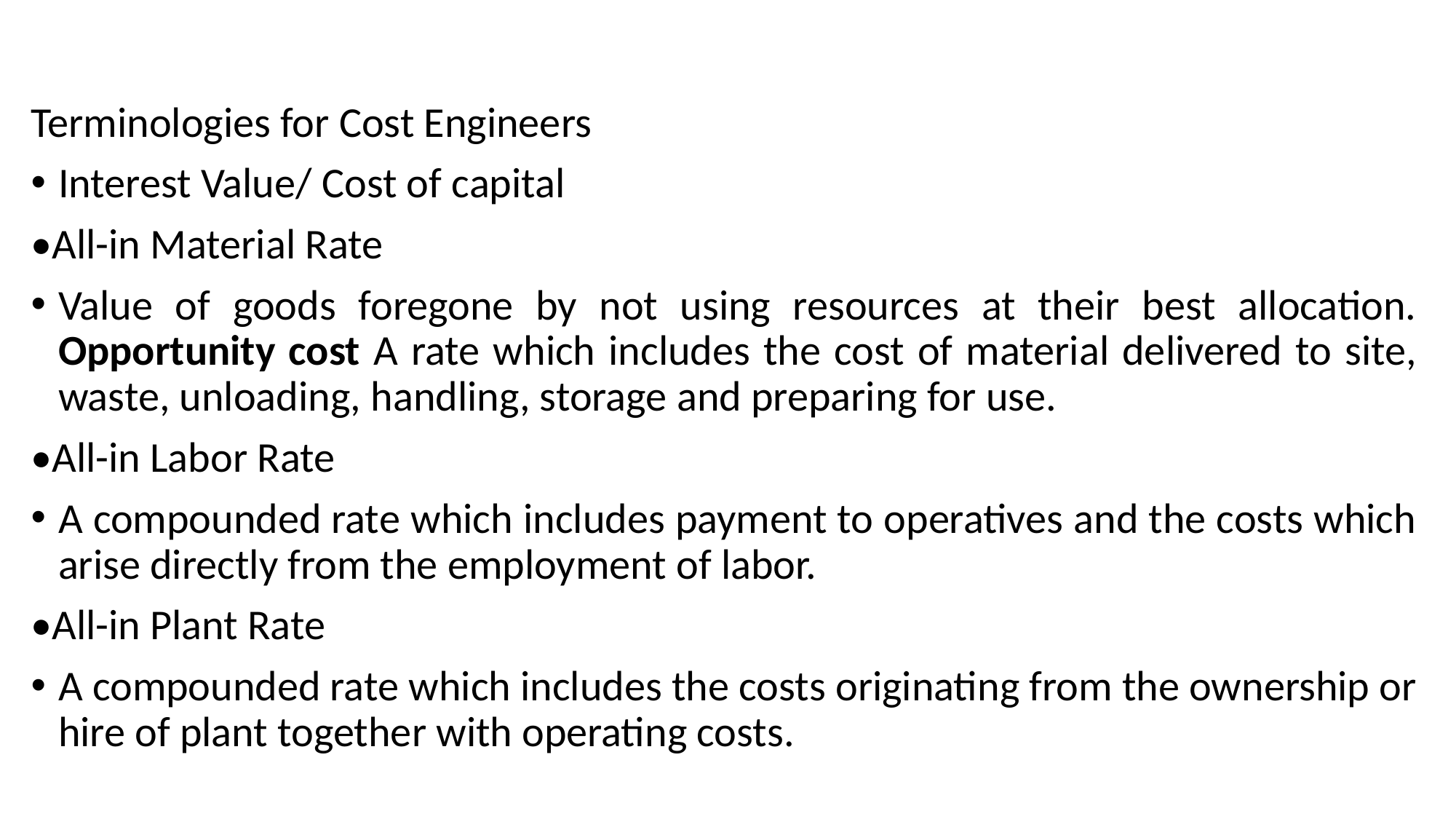

Terminologies for Cost Engineers
Interest Value/ Cost of capital
•All-in Material Rate
Value of goods foregone by not using resources at their best allocation. Opportunity cost A rate which includes the cost of material delivered to site, waste, unloading, handling, storage and preparing for use.
•All-in Labor Rate
A compounded rate which includes payment to operatives and the costs which arise directly from the employment of labor.
•All-in Plant Rate
A compounded rate which includes the costs originating from the ownership or hire of plant together with operating costs.